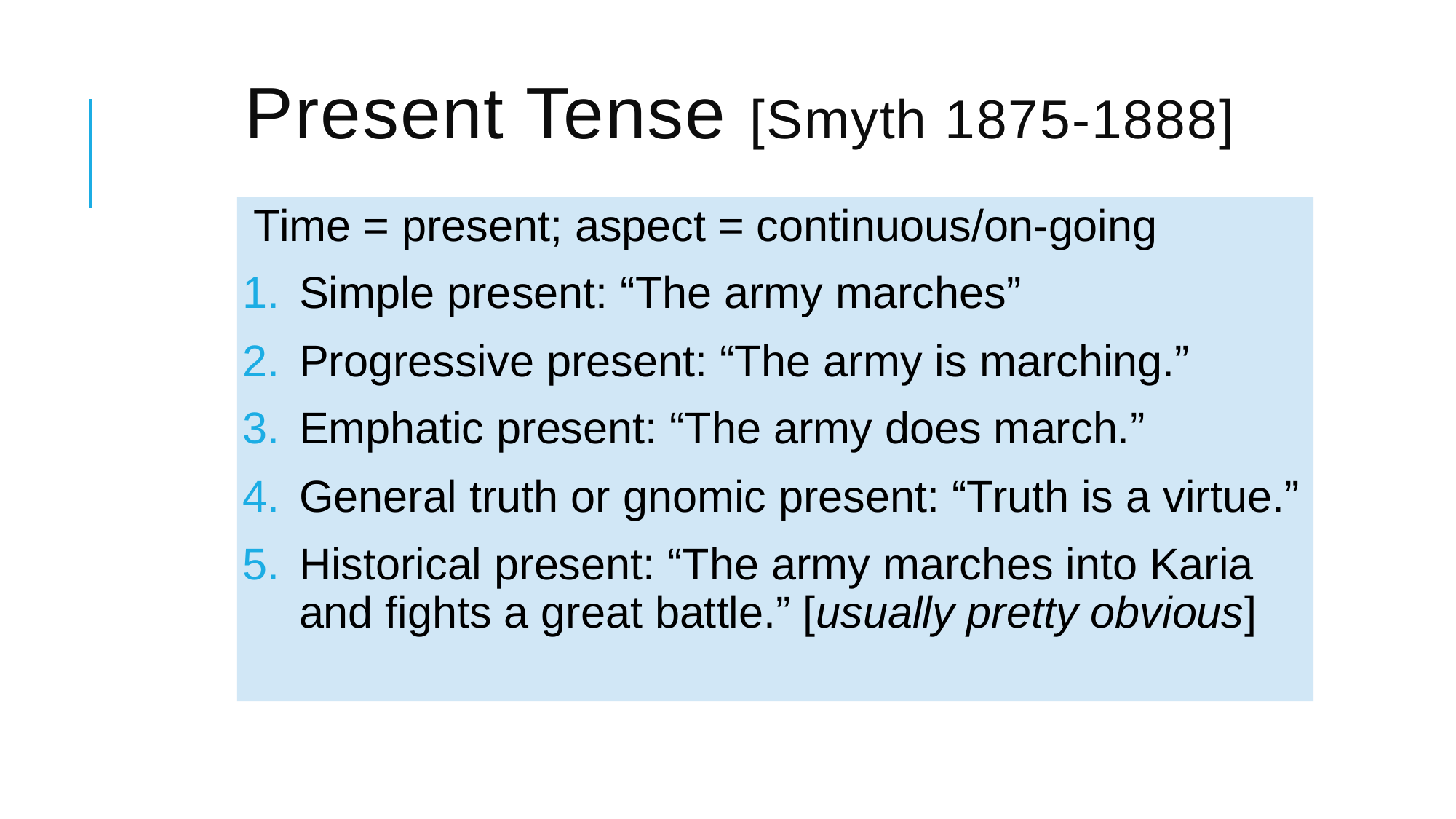

# Present Tense [Smyth 1875-1888]
Time = present; aspect = continuous/on-going
Simple present: “The army marches”
Progressive present: “The army is marching.”
Emphatic present: “The army does march.”
General truth or gnomic present: “Truth is a virtue.”
Historical present: “The army marches into Karia and fights a great battle.” [usually pretty obvious]